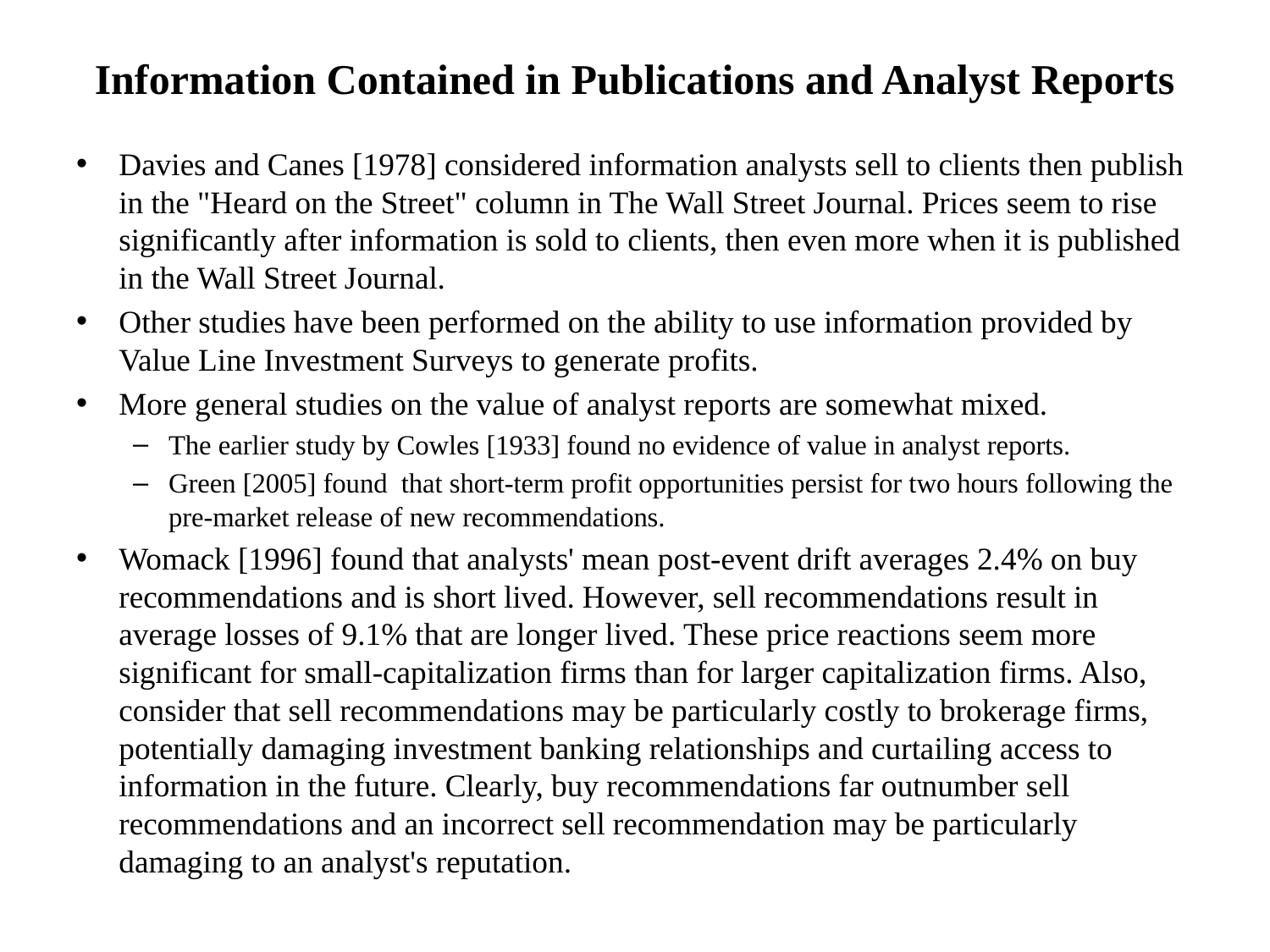

# Information Contained in Publications and Analyst Reports
Davies and Canes [1978] considered information analysts sell to clients then publish in the "Heard on the Street" column in The Wall Street Journal. Prices seem to rise significantly after information is sold to clients, then even more when it is published in the Wall Street Journal.
Other studies have been performed on the ability to use information provided by Value Line Investment Surveys to generate profits.
More general studies on the value of analyst reports are somewhat mixed.
The earlier study by Cowles [1933] found no evidence of value in analyst reports.
Green [2005] found  that short-term profit opportunities persist for two hours following the pre-market release of new recommendations.
Womack [1996] found that analysts' mean post-event drift averages 2.4% on buy recommendations and is short lived. However, sell recommendations result in average losses of 9.1% that are longer lived. These price reactions seem more significant for small-capitalization firms than for larger capitalization firms. Also, consider that sell recommendations may be particularly costly to brokerage firms, potentially damaging investment banking relationships and curtailing access to information in the future. Clearly, buy recommendations far outnumber sell recommendations and an incorrect sell recommendation may be particularly damaging to an analyst's reputation.